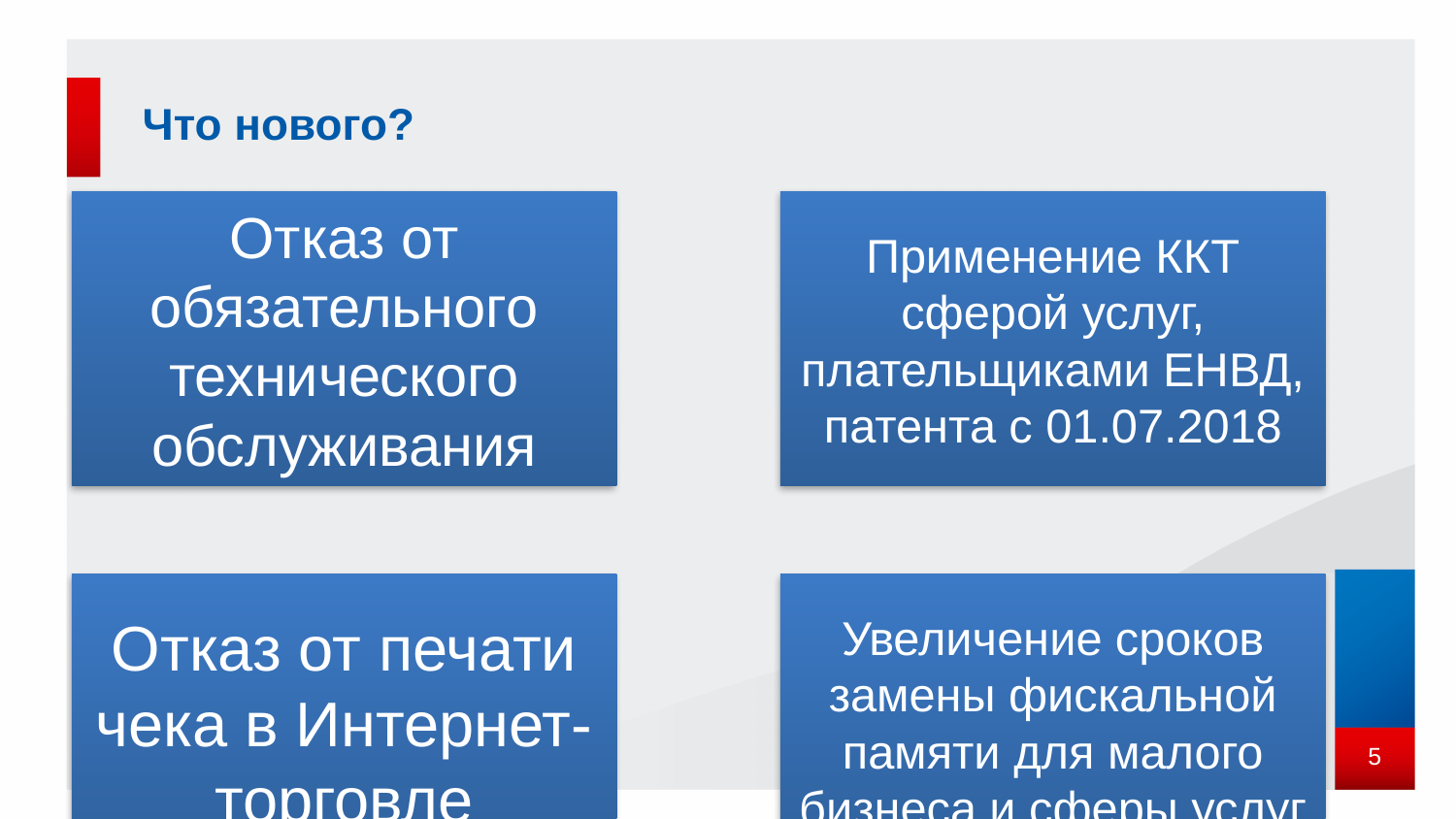

# Что нового?
Отказ от обязательного технического обслуживания
Применение ККТ сферой услуг, плательщиками ЕНВД, патента с 01.07.2018

5